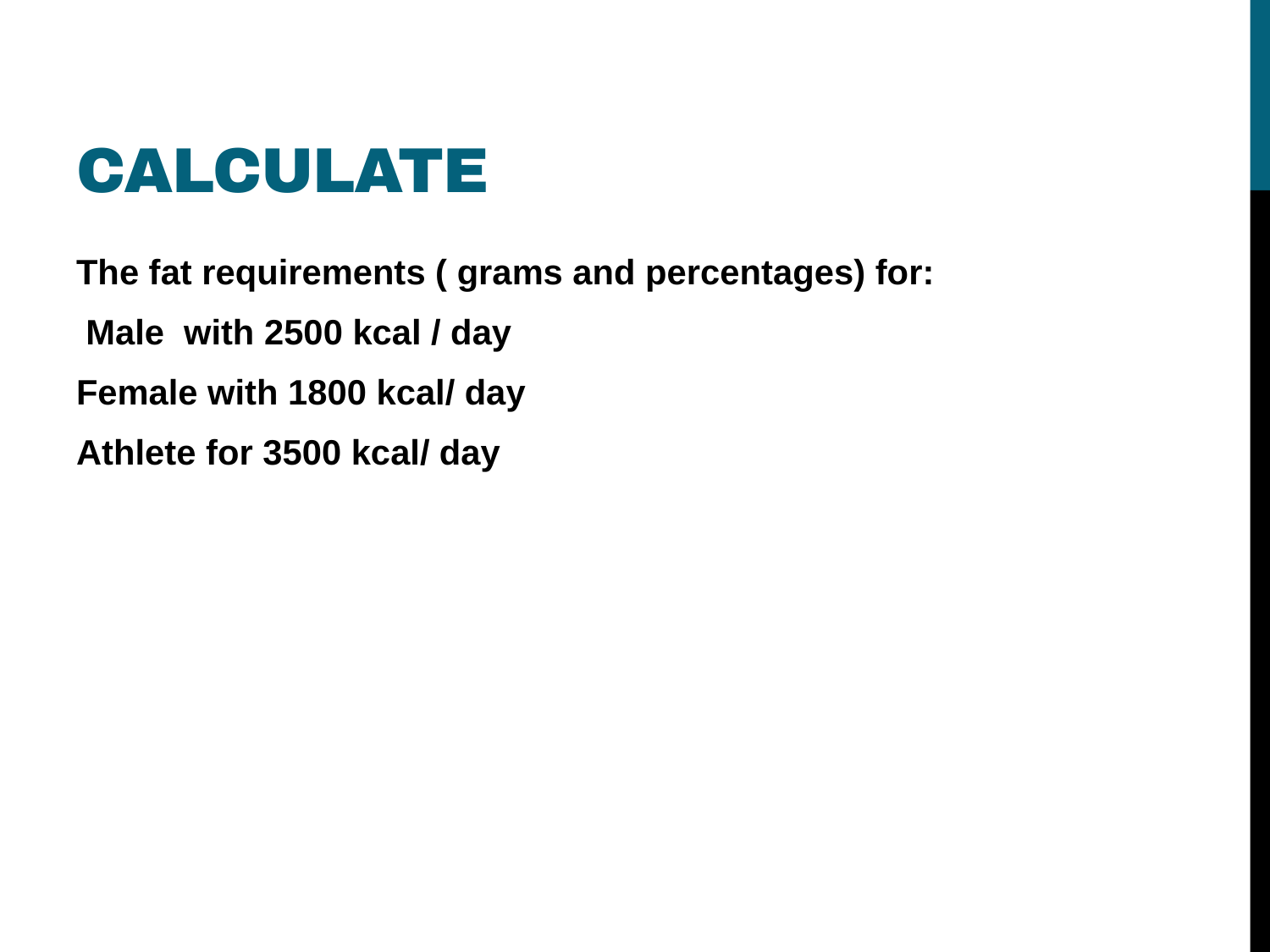

# Calculate
The fat requirements ( grams and percentages) for:
 Male  with 2500 kcal / day
Female with 1800 kcal/ day
Athlete for 3500 kcal/ day